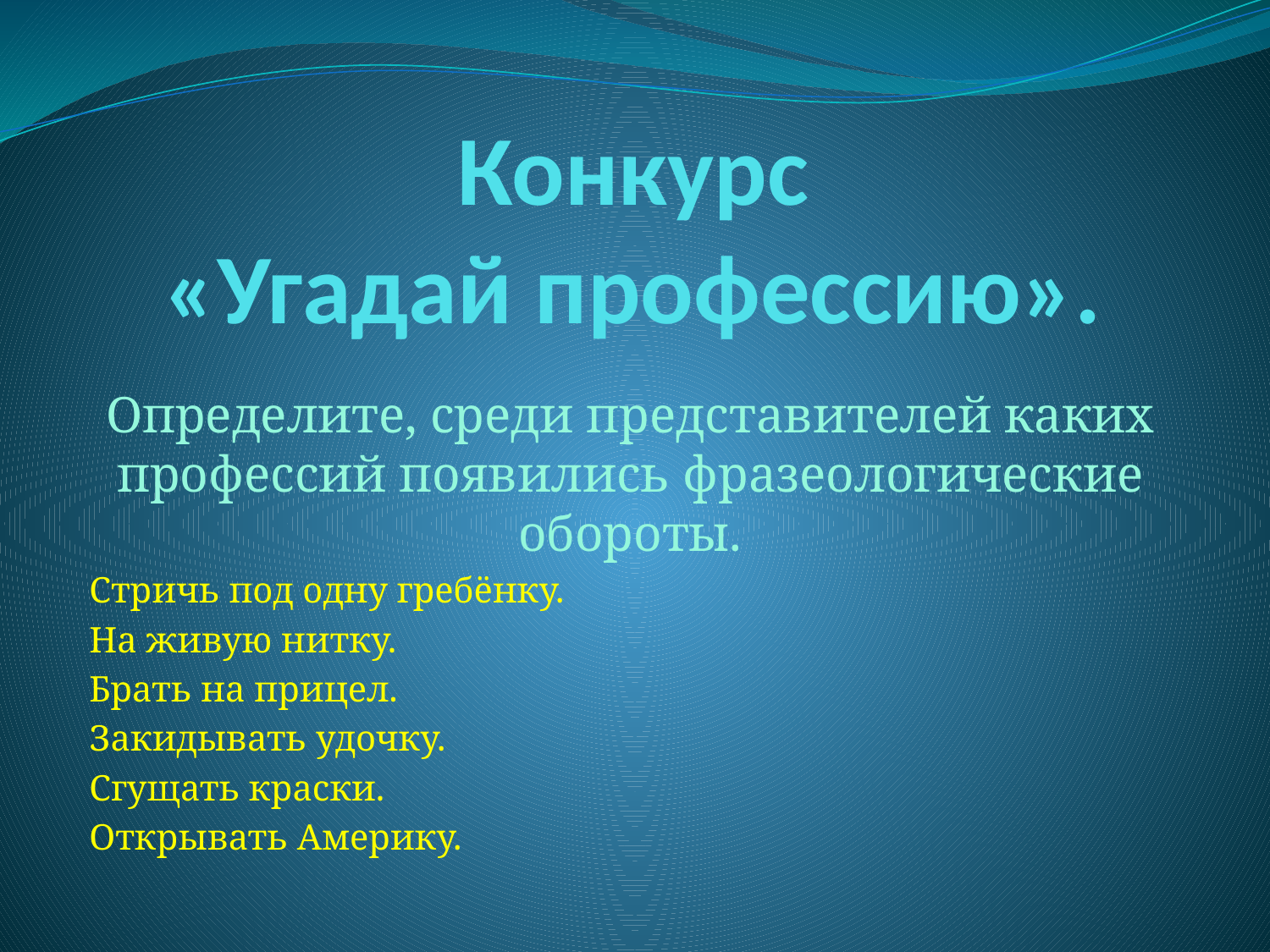

# Конкурс «Угадай профессию».
Определите, среди представителей каких профессий появились фразеологические обороты.
Стричь под одну гребёнку.
На живую нитку.
Брать на прицел.
Закидывать удочку.
Сгущать краски.
Открывать Америку.